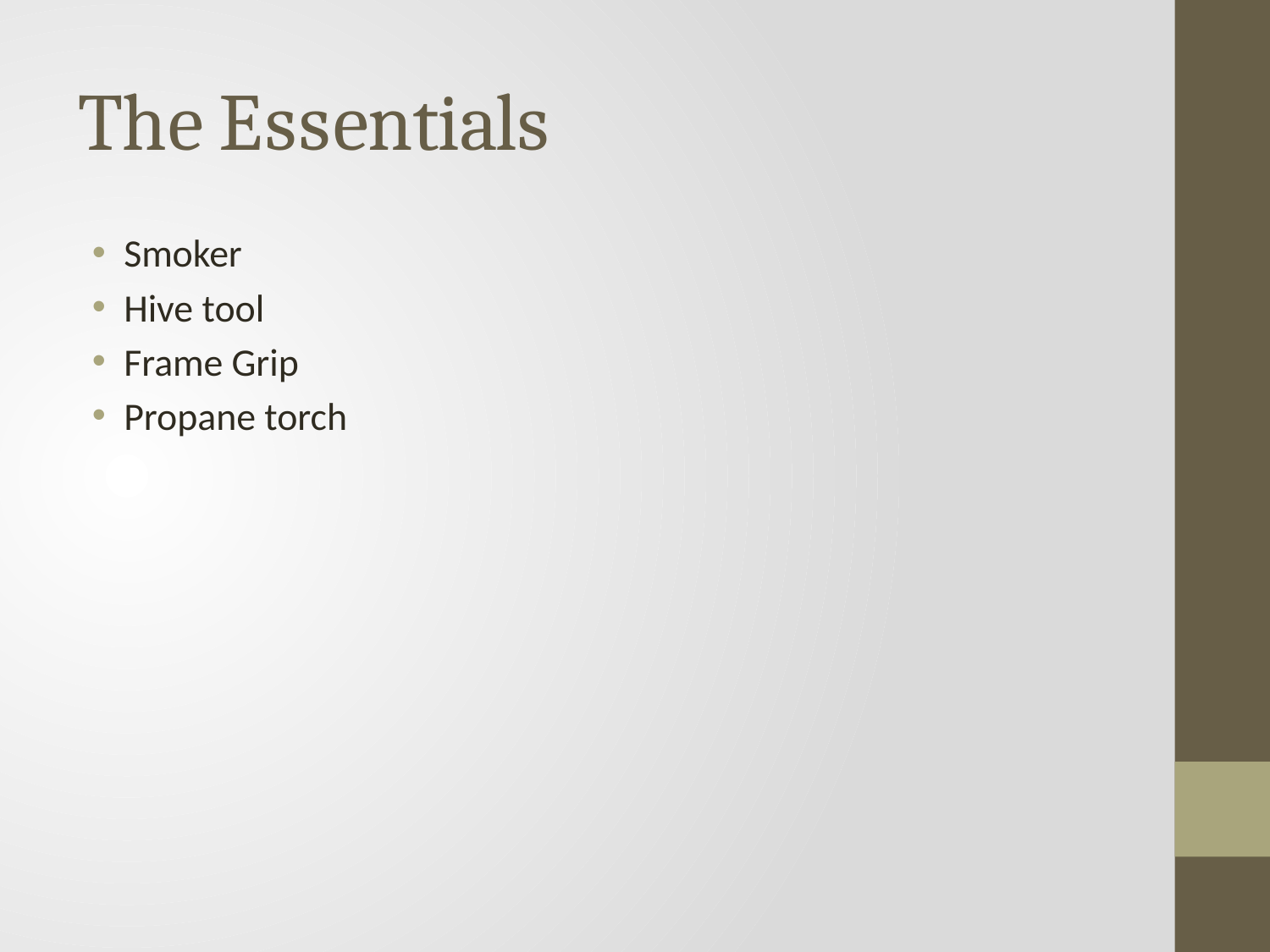

# The Essentials
Smoker
Hive tool
Frame Grip
Propane torch